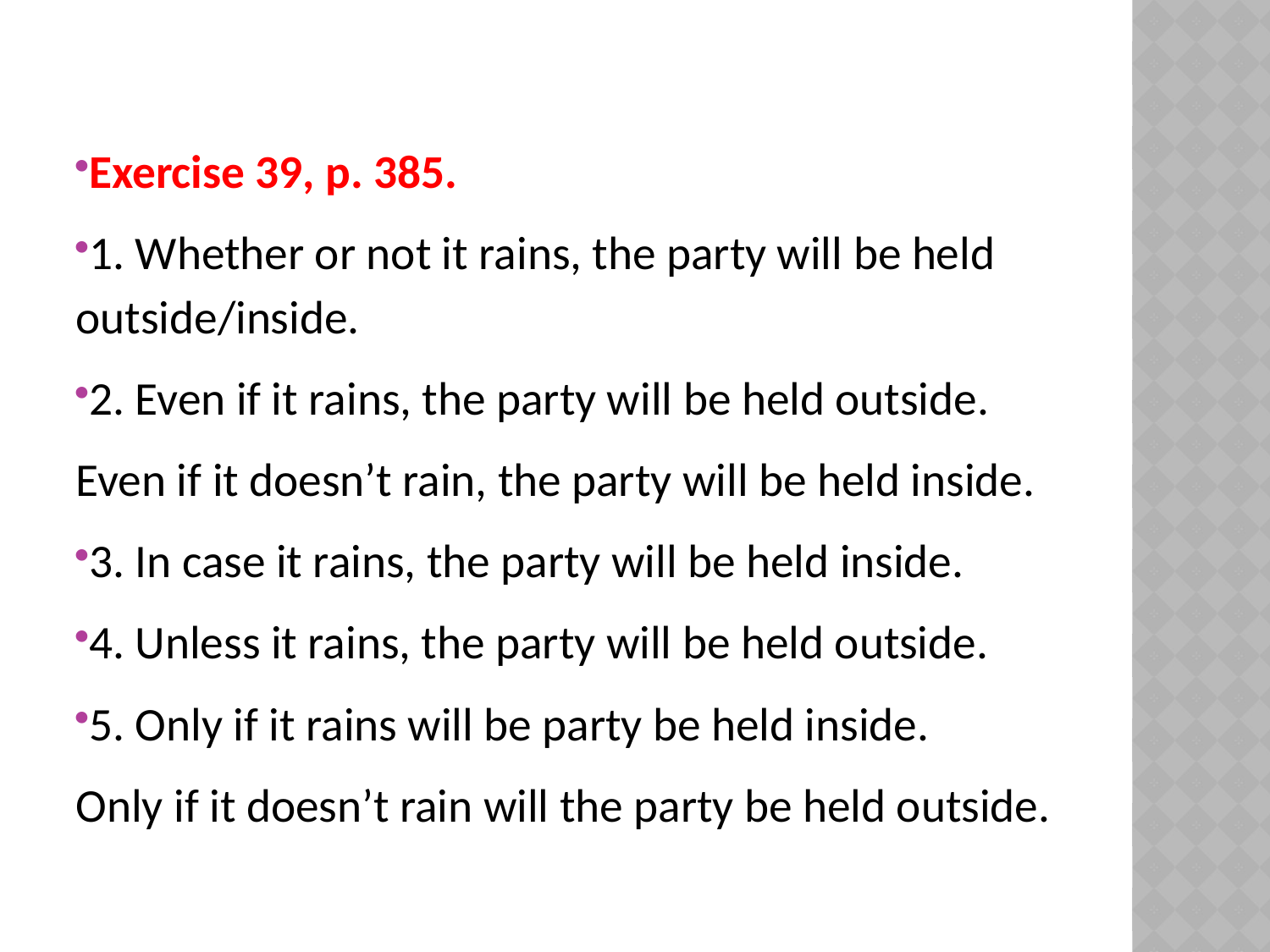

Exercise 39, p. 385.
1. Whether or not it rains, the party will be held outside/inside.
2. Even if it rains, the party will be held outside.
Even if it doesn’t rain, the party will be held inside.
3. In case it rains, the party will be held inside.
4. Unless it rains, the party will be held outside.
5. Only if it rains will be party be held inside.
Only if it doesn’t rain will the party be held outside.